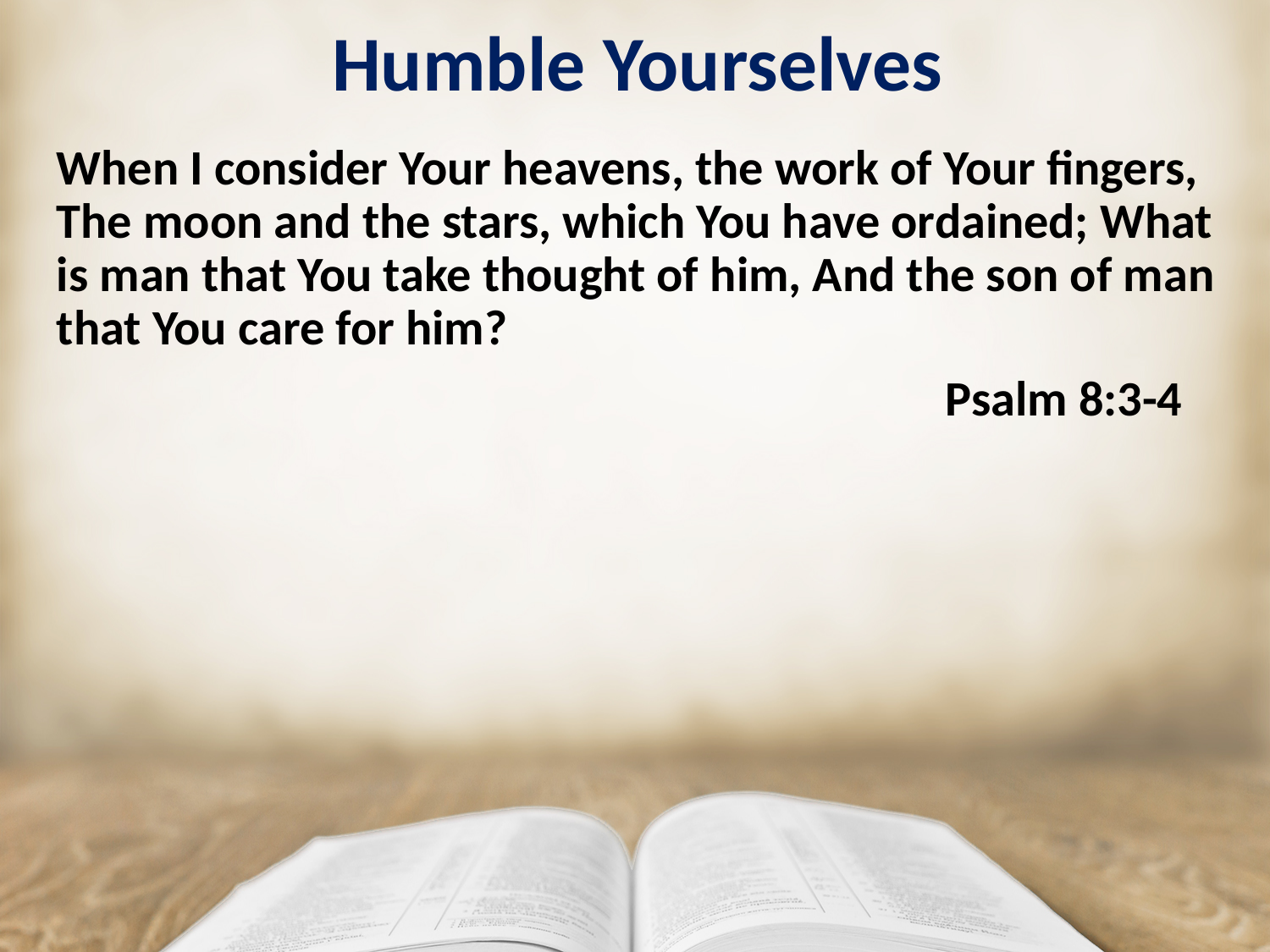

# Humble Yourselves
When I consider Your heavens, the work of Your fingers, The moon and the stars, which You have ordained; What is man that You take thought of him, And the son of man that You care for him?
							Psalm 8:3-4